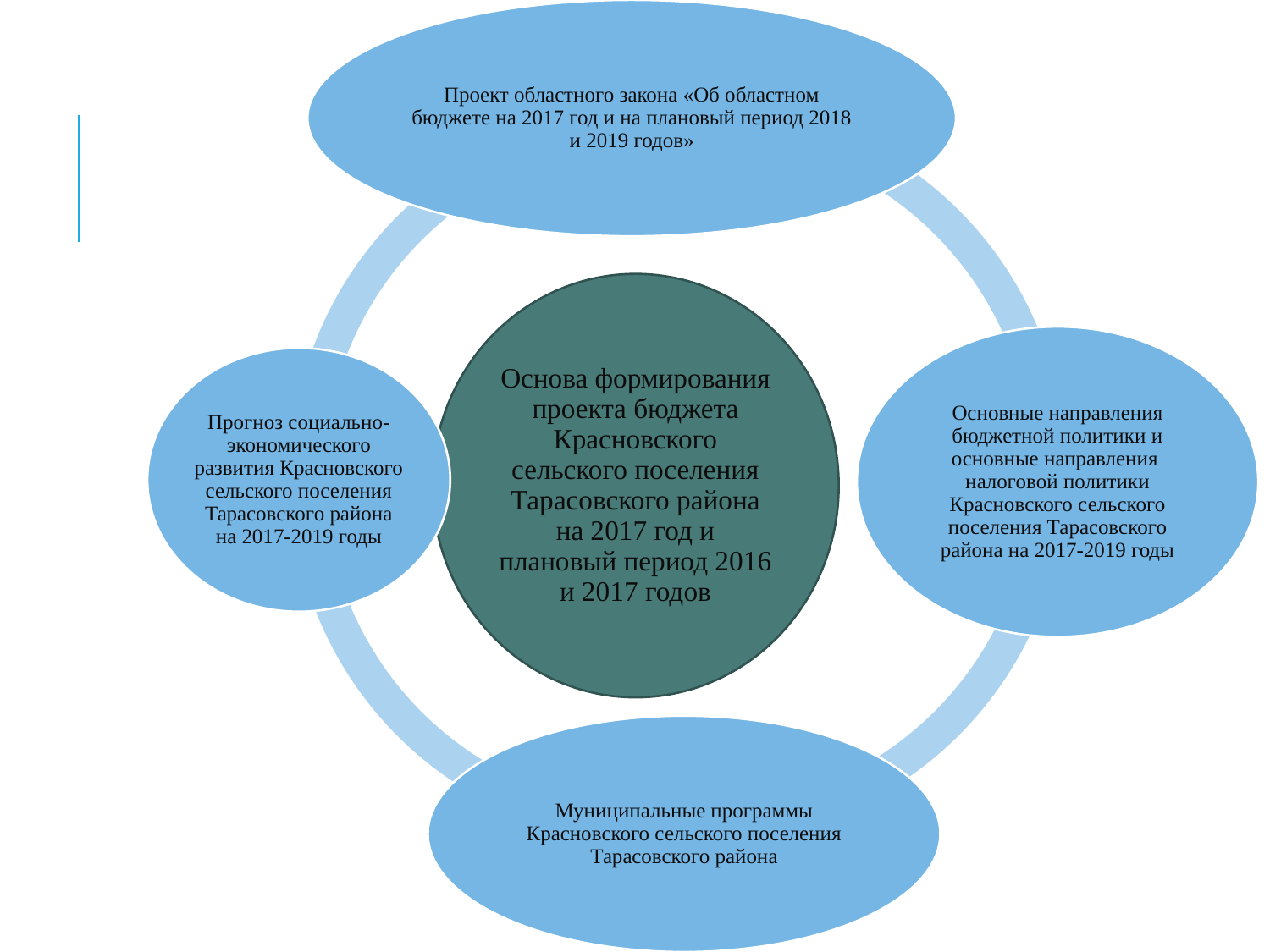

Основа формирования проекта бюджета Красновского сельского поселения Тарасовского района на 2017 год и плановый период 2016 и 2017 годов
Проект областного закона «Об областном бюджете на 2017 год и на плановый период 2018 и 2019 годов»
Основные направления бюджетной политики и основные направления  налоговой политики Красновского сельского поселения Тарасовского района на 2017-2019 годы
Муниципальные программы Красновского сельского поселения Тарасовского района
Прогноз социально-экономического развития Красновского сельского поселения Тарасовского района на 2017-2019 годы
#